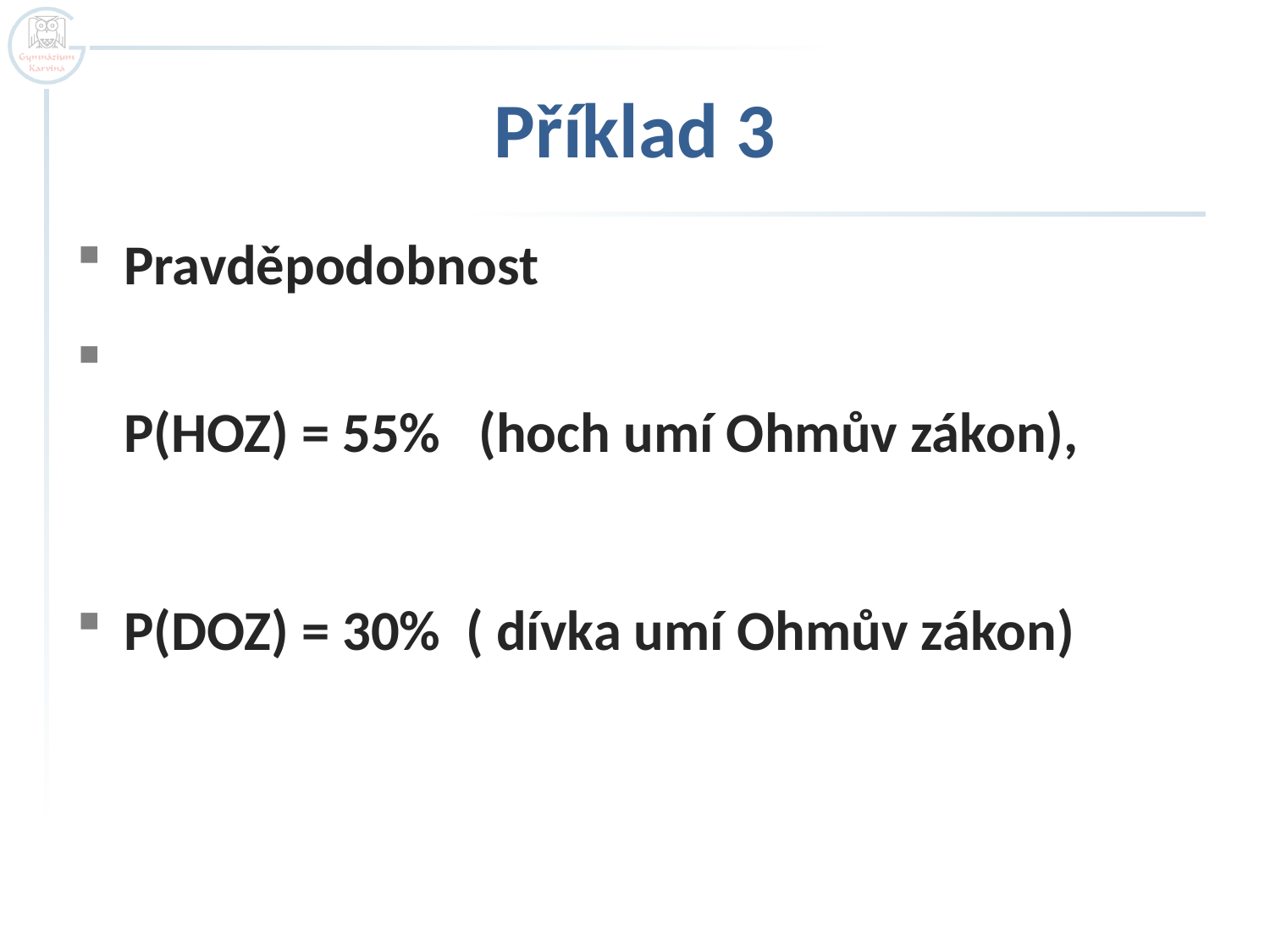

# Příklad 3
Pravděpodobnost
P(HOZ) = 55%   (hoch umí Ohmův zákon),

P(DOZ) = 30%  ( dívka umí Ohmův zákon)